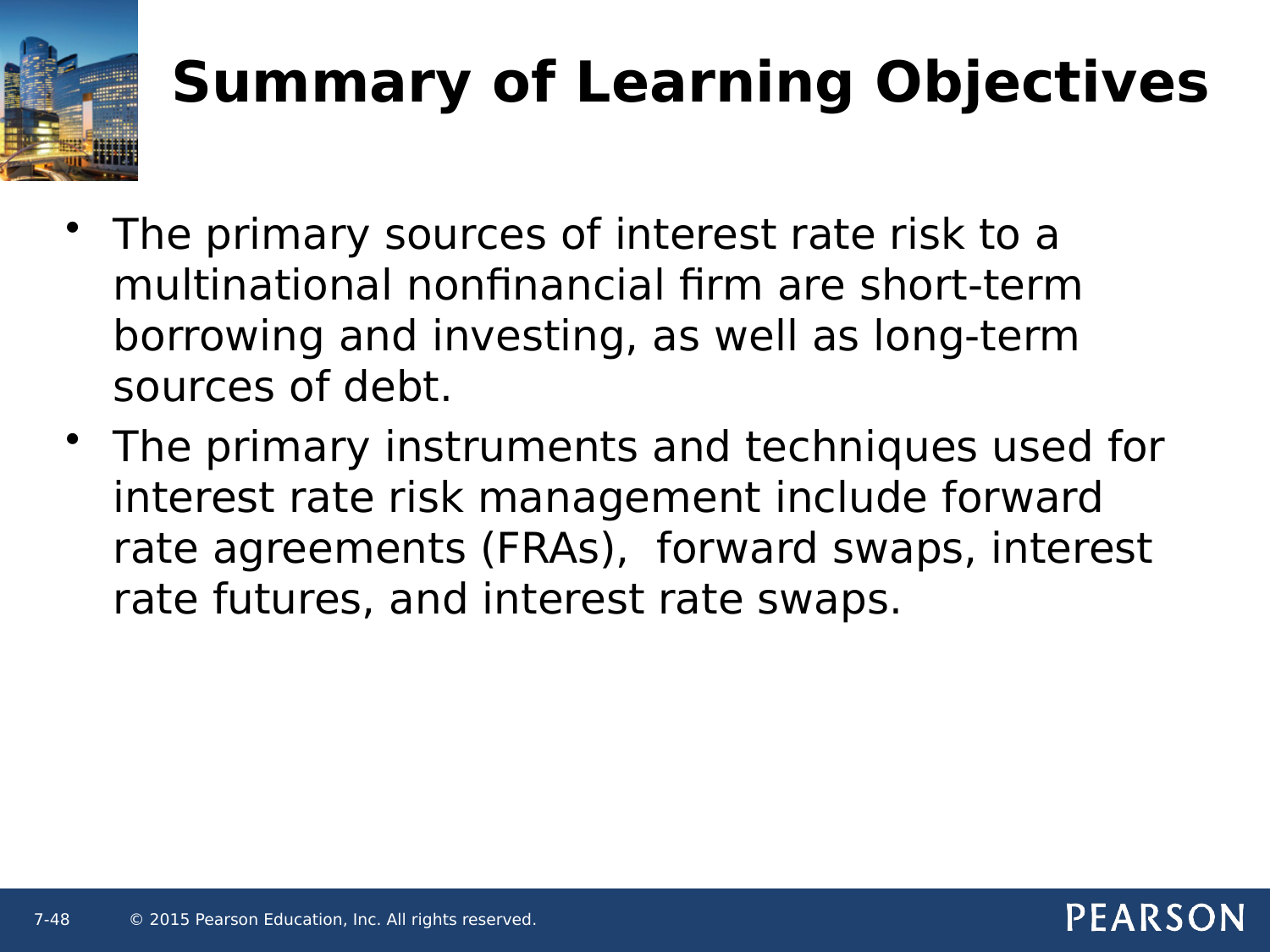

Summary of Learning Objectives
The primary sources of interest rate risk to a multinational nonfinancial firm are short-term borrowing and investing, as well as long-term sources of debt.
The primary instruments and techniques used for interest rate risk management include forward rate agreements (FRAs),  forward swaps, interest rate futures, and interest rate swaps.